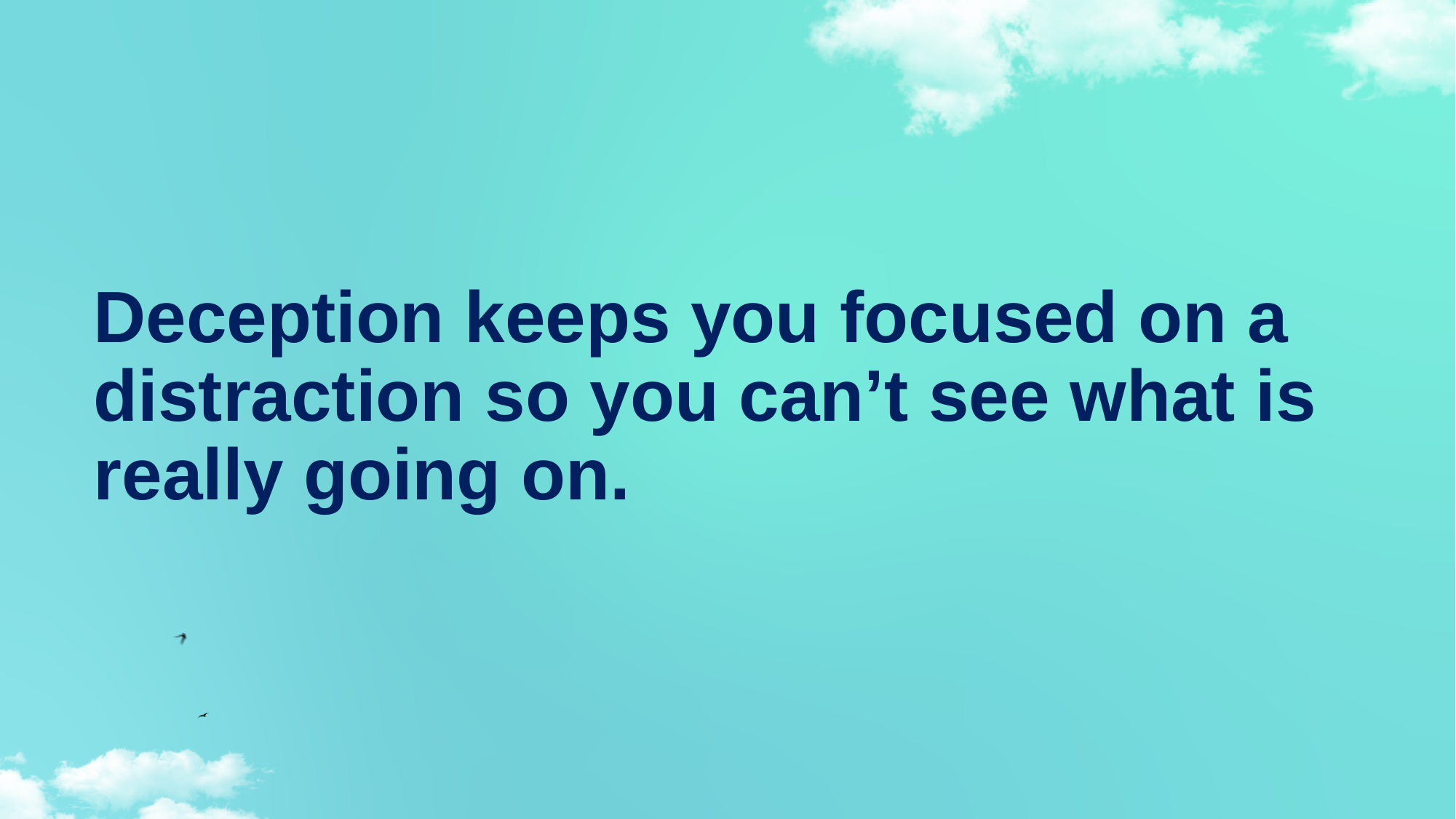

# Deception keeps you focused on a distraction so you can’t see what is really going on.